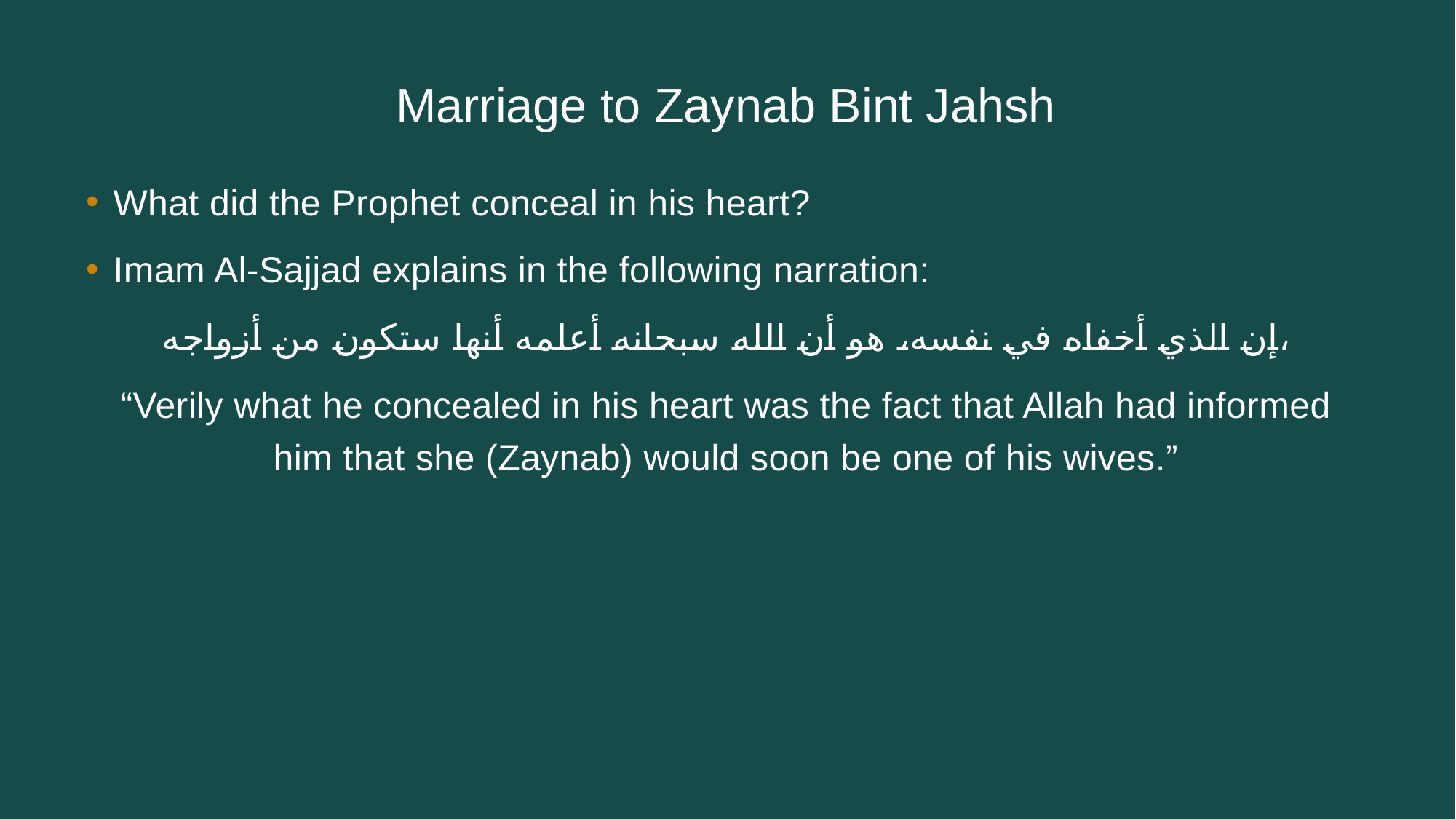

# Marriage to Zaynab Bint Jahsh
What did the Prophet conceal in his heart?
Imam Al-Sajjad explains in the following narration:
إن الذي أخفاه في نفسه، هو أن الله سبحانه أعلمه أنها ستكون من أزواجه،
“Verily what he concealed in his heart was the fact that Allah had informed him that she (Zaynab) would soon be one of his wives.”